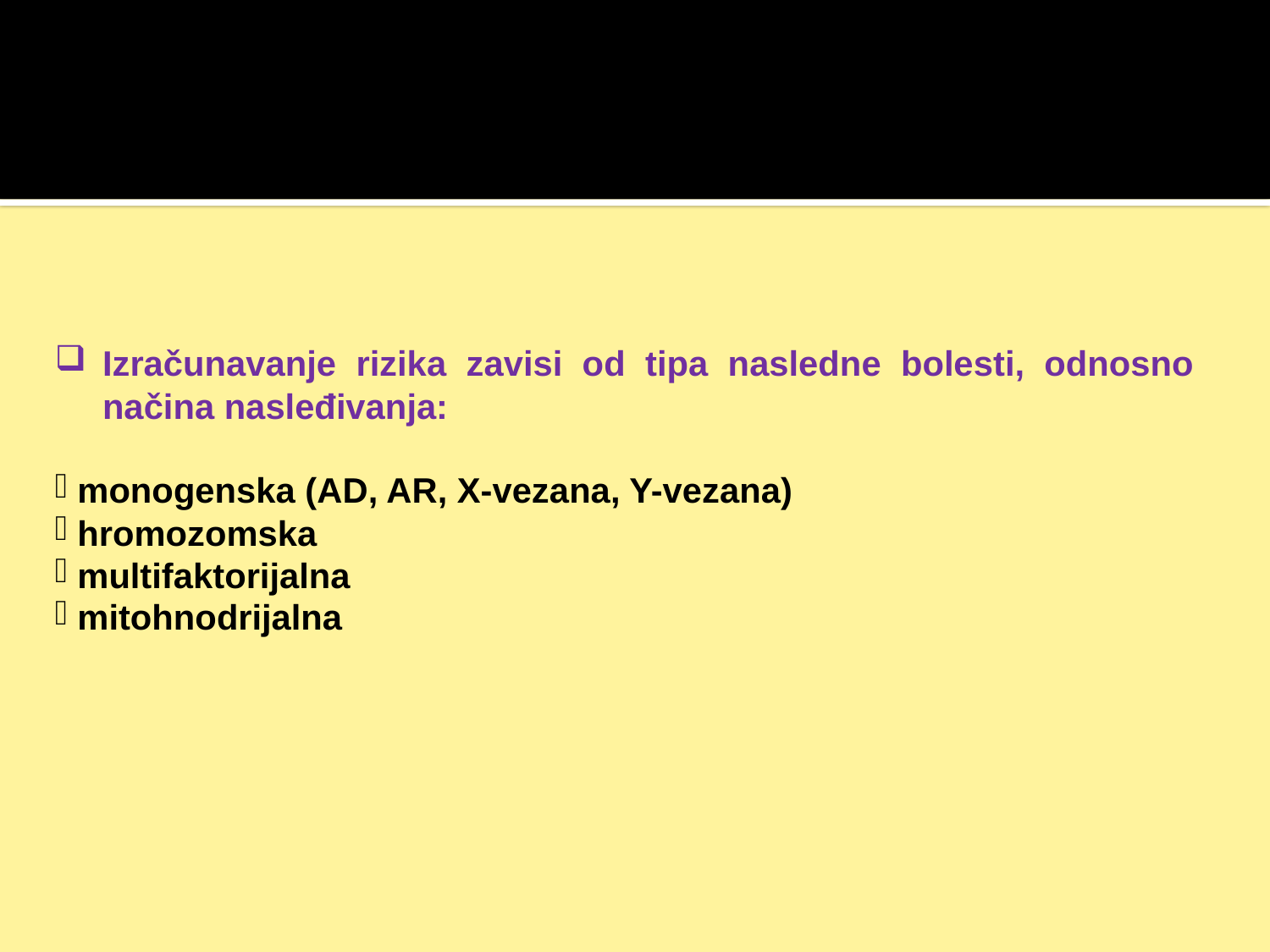

Izračunavanje rizika zavisi od tipa nasledne bolesti, odnosno načina nasleđivanja:

 monogenska (AD, AR, X-vezana, Y-vezana)
 hromozomska
 multifaktorijalna
 mitohnodrijalna